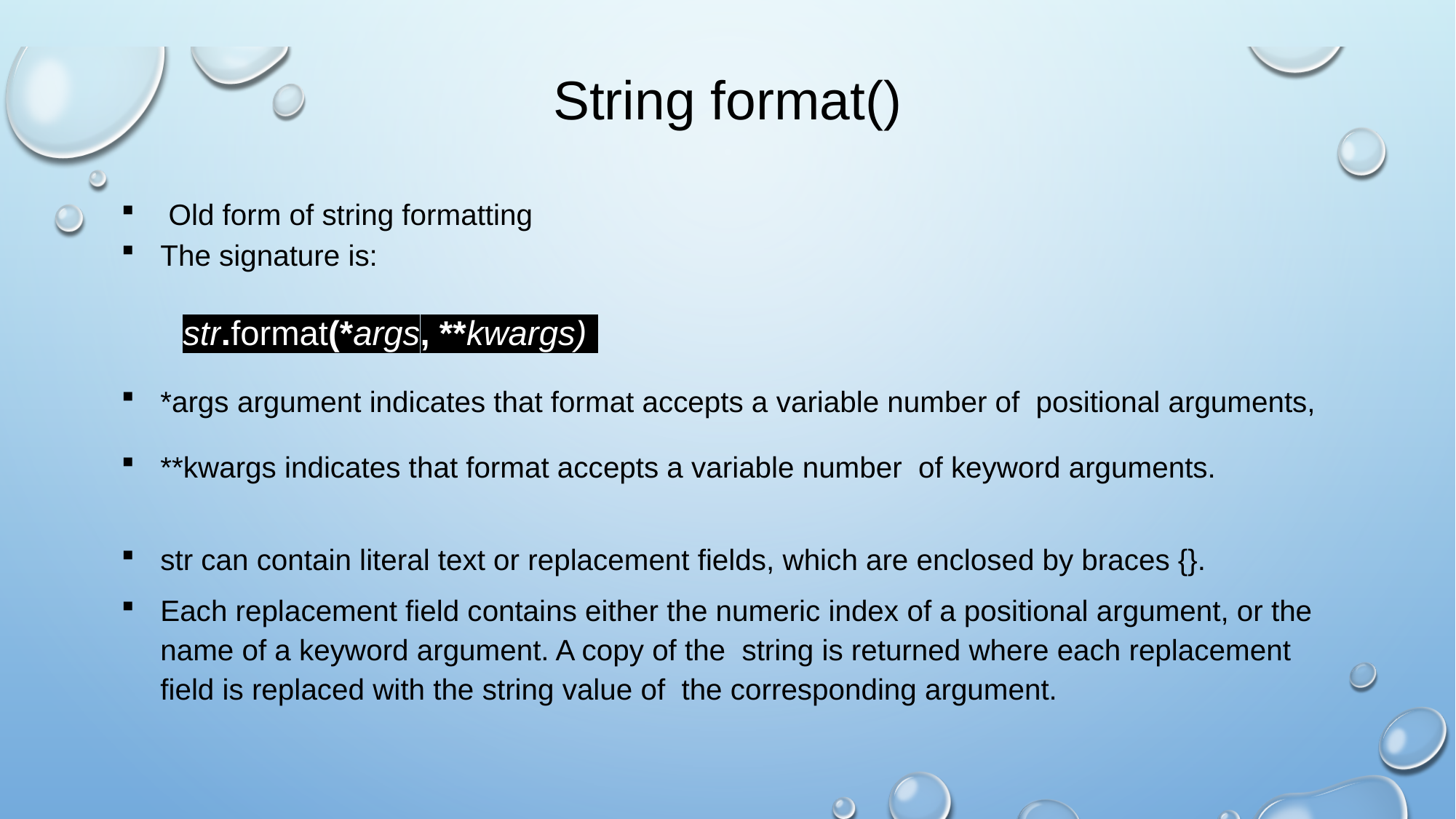

# String format()
 Old form of string formatting
The signature is:

str.format(*args, **kwargs))
*args argument indicates that format accepts a variable number of  positional arguments,
**kwargs indicates that format accepts a variable number  of keyword arguments.

str can contain literal text or replacement fields, which are enclosed by braces {}.
Each replacement field contains either the numeric index of a positional argument, or the name of a keyword argument. A copy of the  string is returned where each replacement field is replaced with the string value of  the corresponding argument.